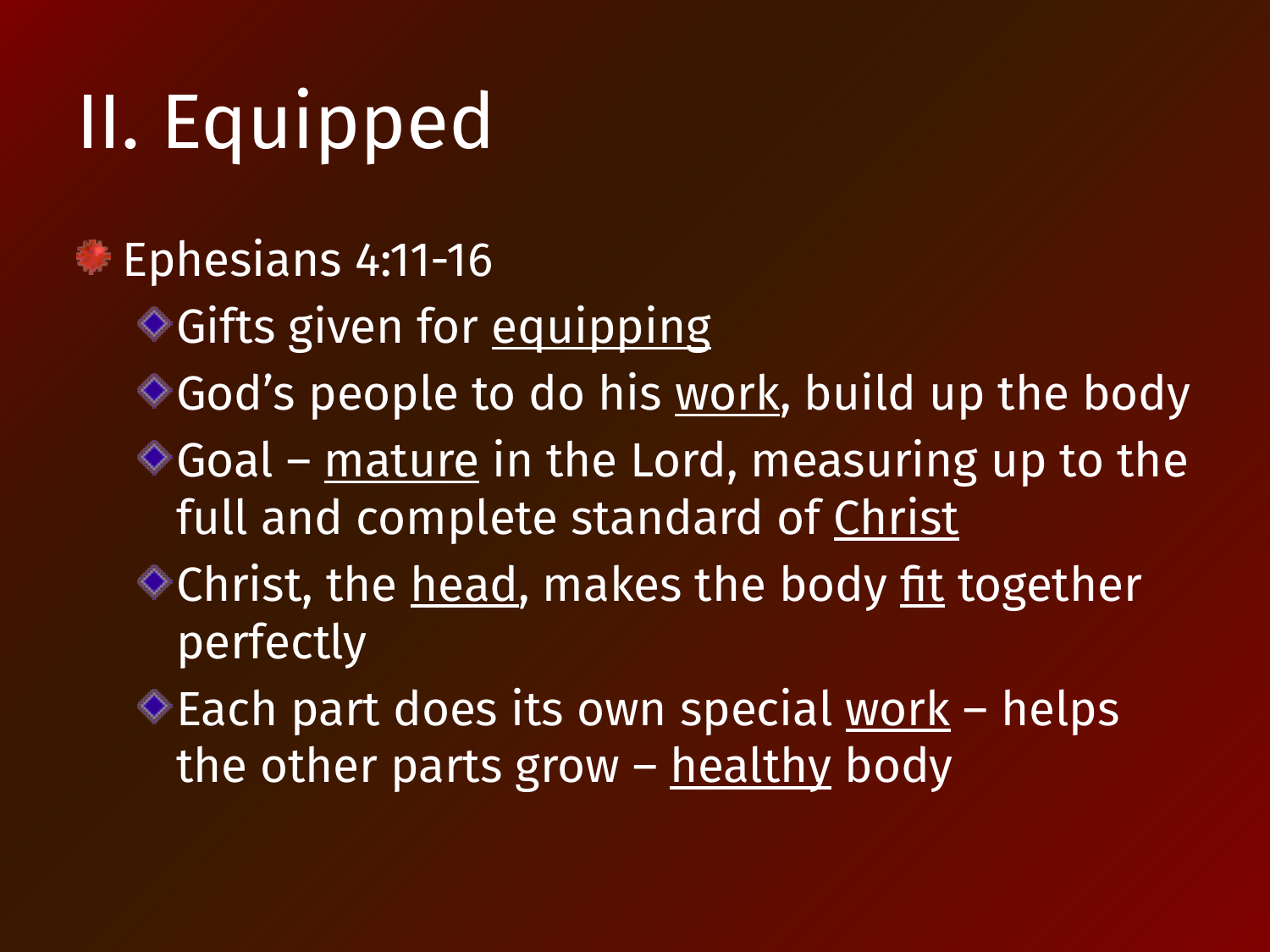

# II. Equipped
Ephesians 4:11-16
Gifts given for equipping
God’s people to do his work, build up the body
Goal – mature in the Lord, measuring up to the full and complete standard of Christ
Christ, the head, makes the body fit together perfectly
Each part does its own special work – helps the other parts grow – healthy body